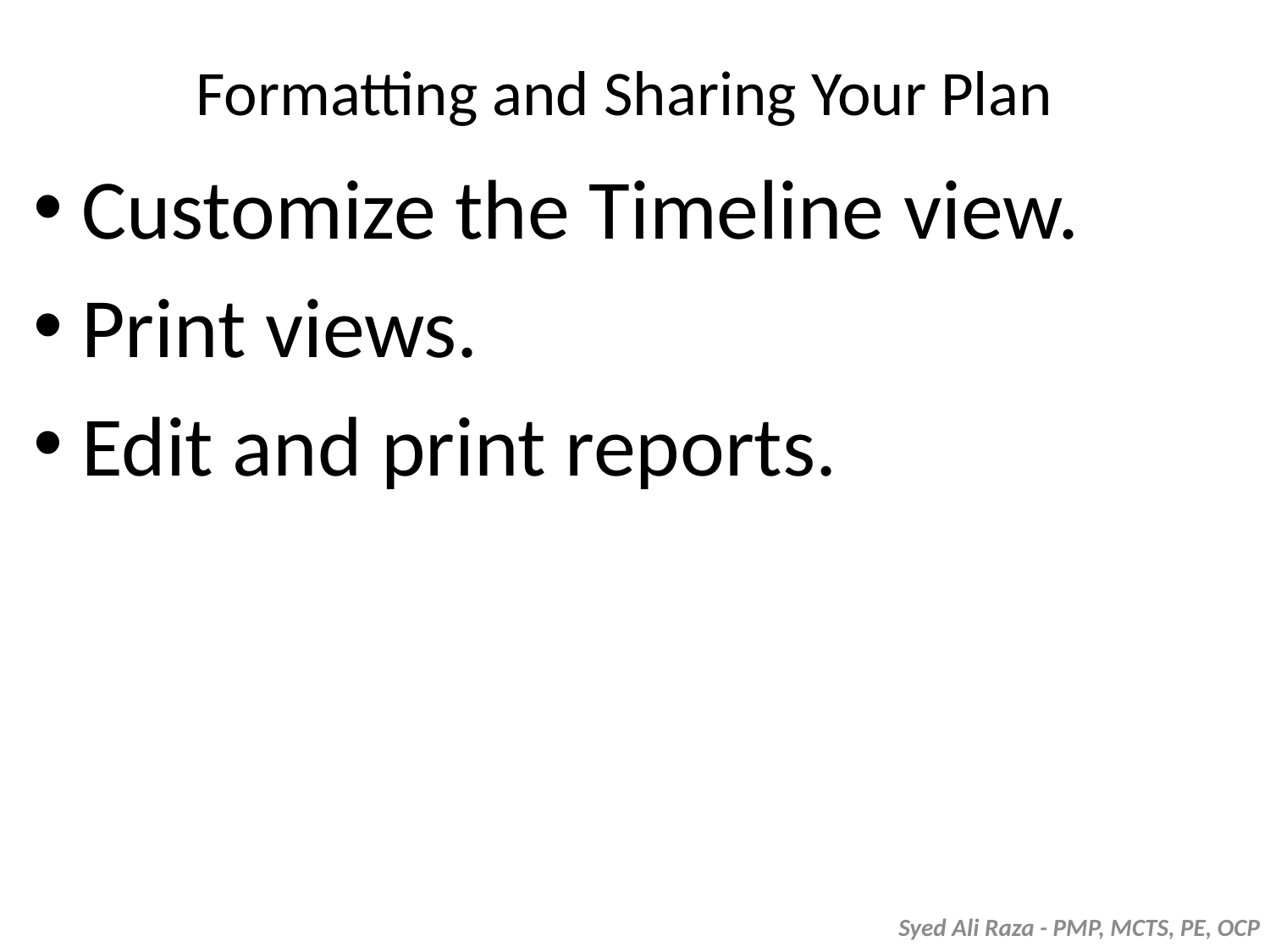

# Formatting and Sharing Your Plan
Customize the Timeline view.
Print views.
Edit and print reports.
Syed Ali Raza - PMP, MCTS, PE, OCP